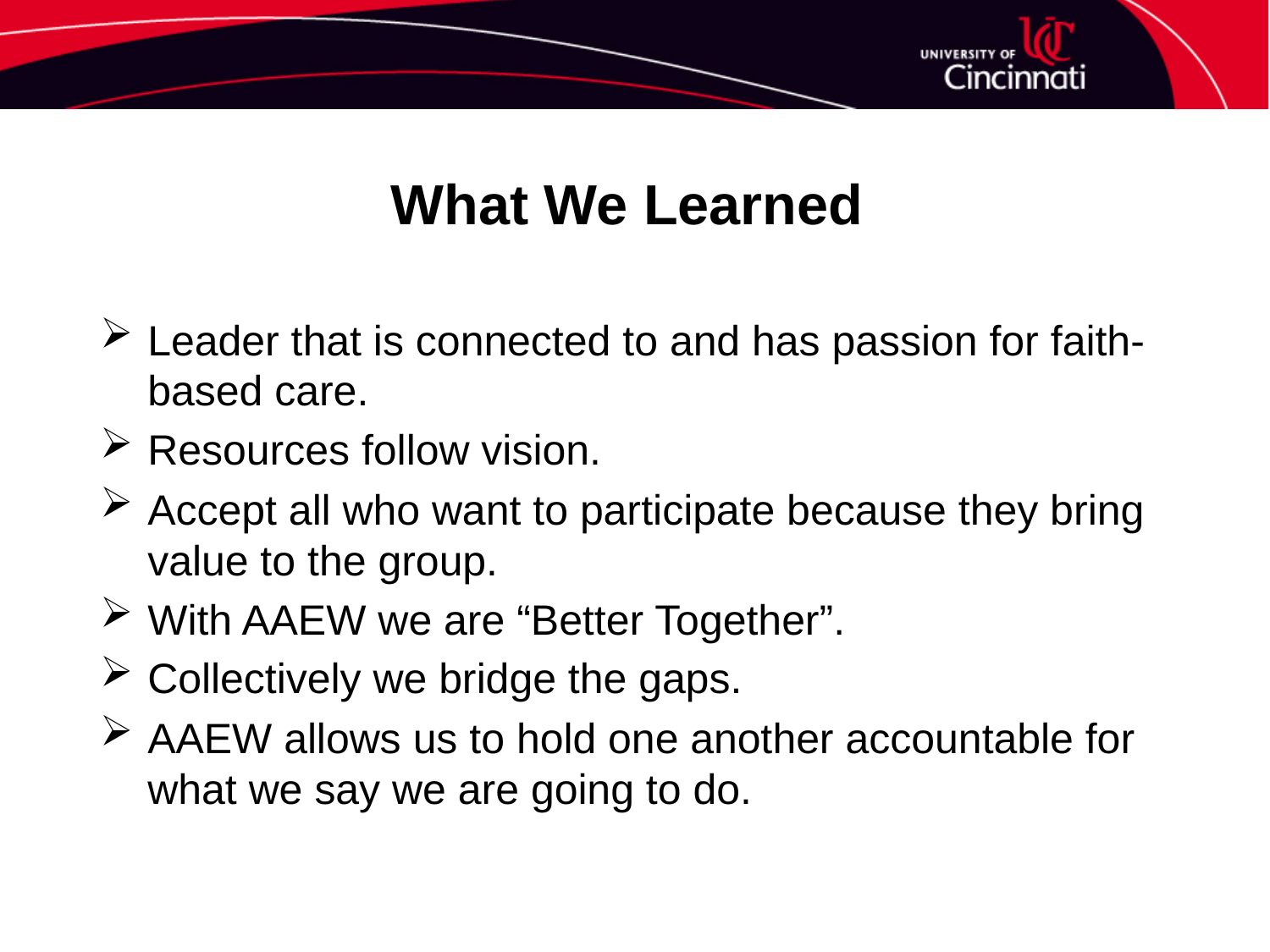

# What We Learned
Leader that is connected to and has passion for faith-based care.
Resources follow vision.
Accept all who want to participate because they bring value to the group.
With AAEW we are “Better Together”.
Collectively we bridge the gaps.
AAEW allows us to hold one another accountable for what we say we are going to do.